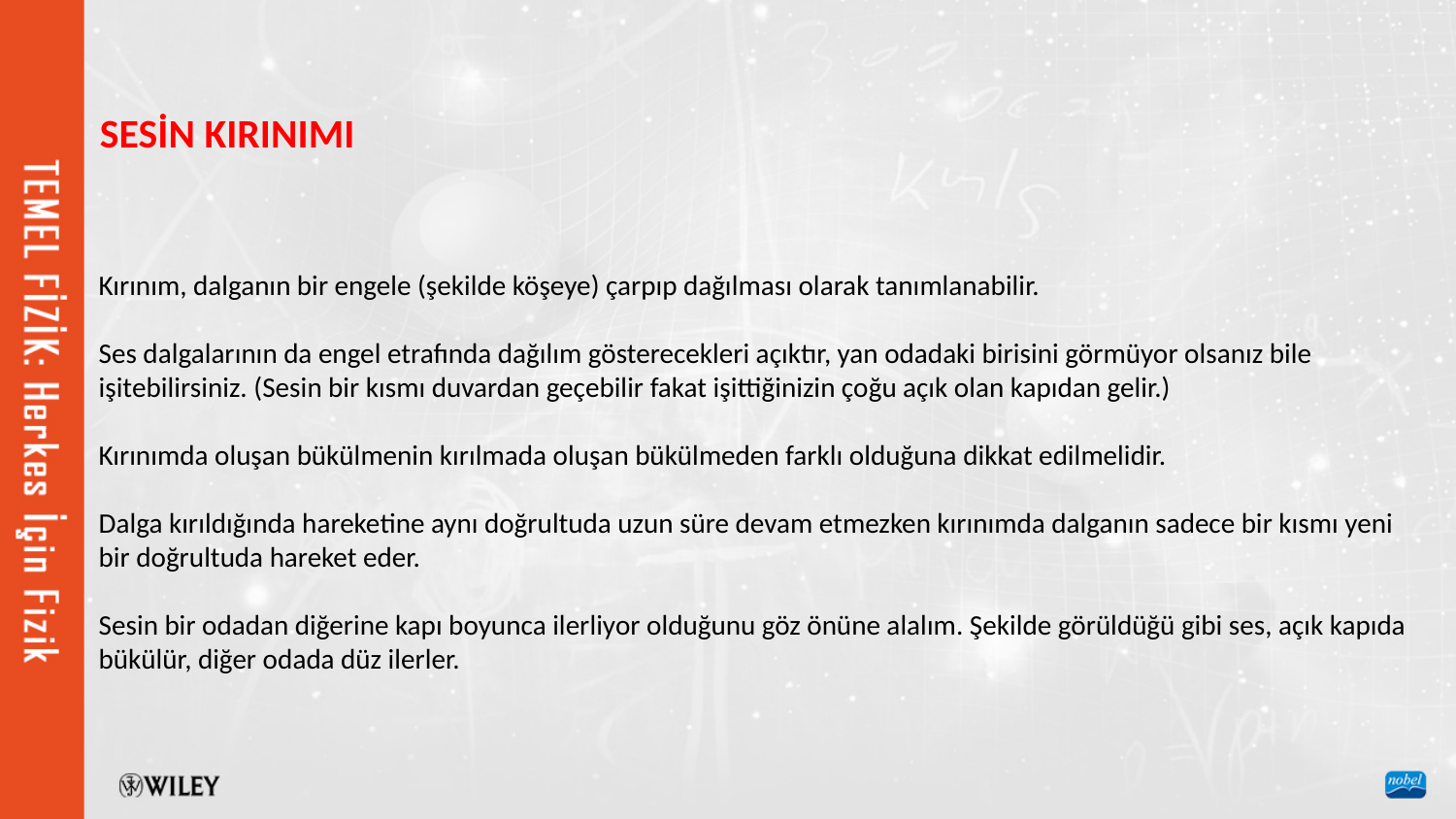

SESİN KIRINIMI
Kırınım, dalganın bir engele (şekilde köşeye) çarpıp dağılması olarak tanımlanabilir.

Ses dalgalarının da engel etrafında dağılım gösterecekleri açıktır, yan odadaki birisini görmüyor olsanız bile işitebilirsiniz. (Sesin bir kısmı duvardan geçebilir fakat işittiğinizin çoğu açık olan kapıdan gelir.)

Kırınımda oluşan bükülmenin kırılmada oluşan bükülmeden farklı olduğuna dikkat edilmelidir.

Dalga kırıldığında hareketine aynı doğrultuda uzun süre devam etmezken kırınımda dalganın sadece bir kısmı yeni bir doğrultuda hareket eder.

Sesin bir odadan diğerine kapı boyunca ilerliyor olduğunu göz önüne alalım. Şekilde görüldüğü gibi ses, açık kapıda bükülür, diğer odada düz ilerler.